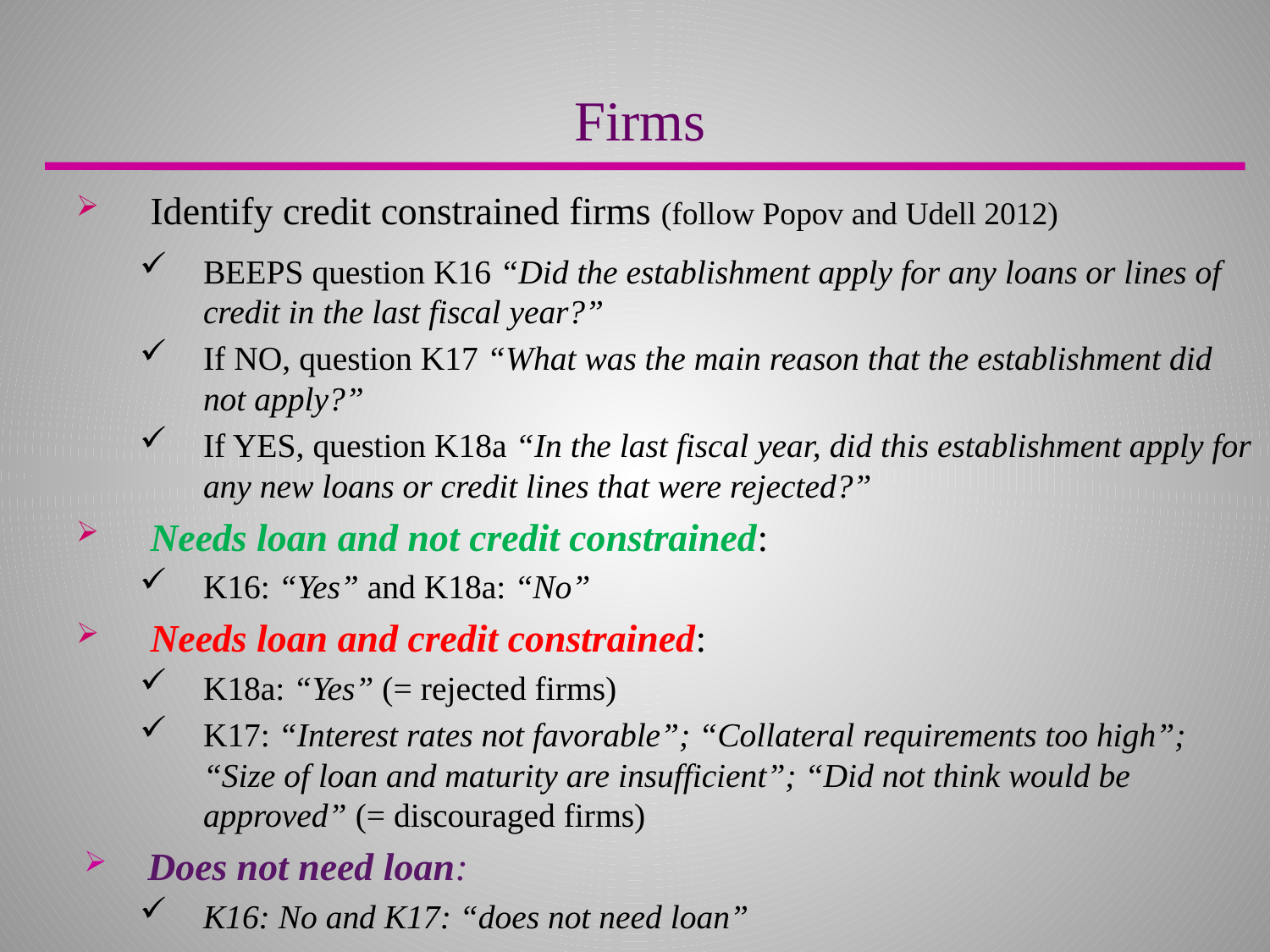

Firms

Identify credit constrained firms (follow Popov and Udell 2012)
BEEPS question K16 “Did the establishment apply for any loans or lines of credit in the last fiscal year?”
If NO, question K17 “What was the main reason that the establishment did not apply?”
If YES, question K18a “In the last fiscal year, did this establishment apply for any new loans or credit lines that were rejected?”
Needs loan and not credit constrained:
K16: “Yes” and K18a: “No”
Needs loan and credit constrained:
K18a: “Yes” (= rejected firms)
K17: “Interest rates not favorable”; “Collateral requirements too high”; “Size of loan and maturity are insufficient”; “Did not think would be approved” (= discouraged firms)
Does not need loan:
K16: No and K17: “does not need loan”